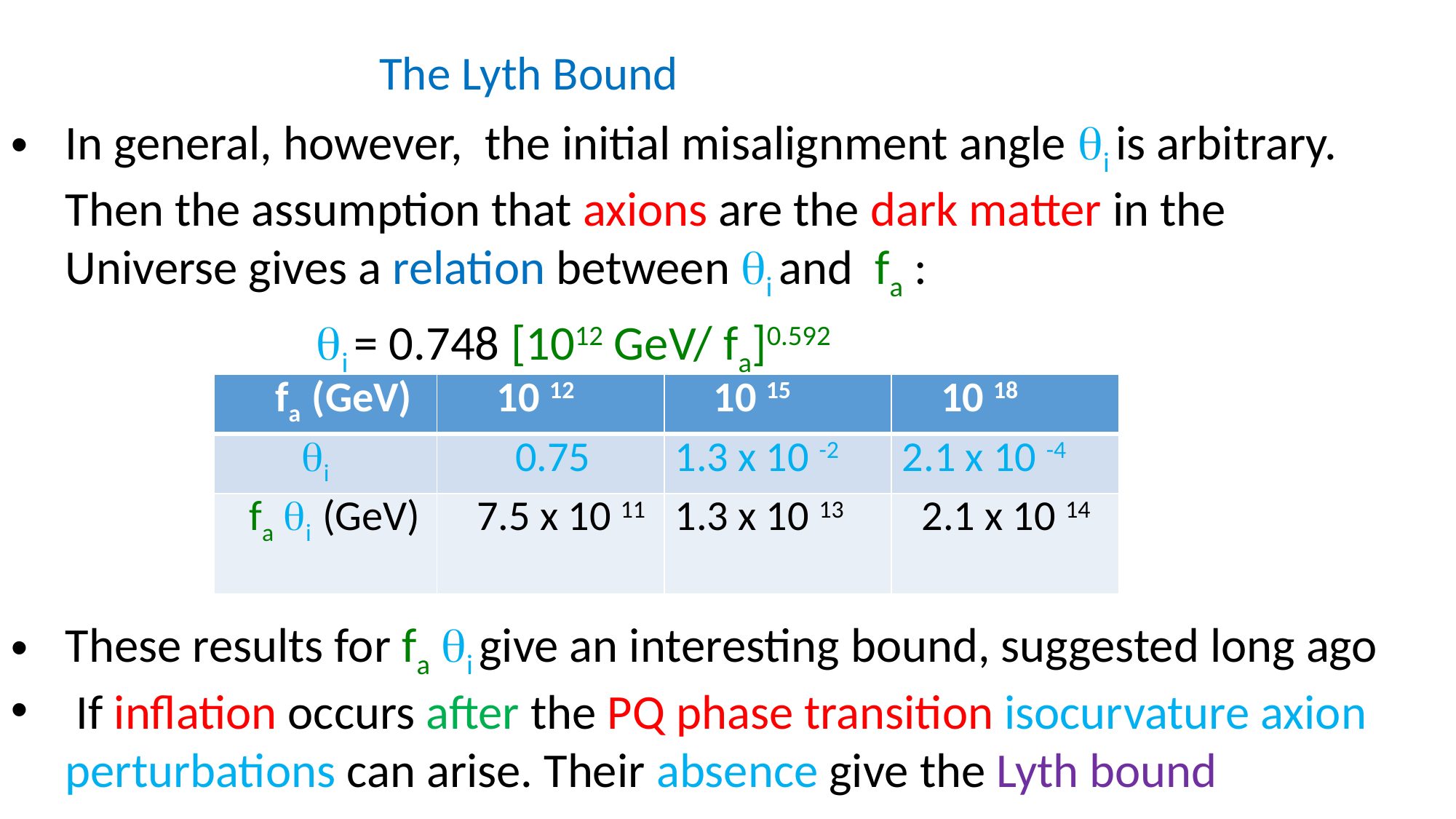

# The Lyth Bound
In general, however,  the initial misalignment angle θi is arbitrary. Then the assumption that axions are the dark matter in the Universe gives a relation between θi and  fa :
                            θi = 0.748 [1012 GeV/ fa]0.592

| fa (GeV) | 10 12 | 10 15 | 10 18 |
| --- | --- | --- | --- |
| θi | 0.75 | 1.3 x 10 -2 | 2.1 x 10 -4 |
| fa θi (GeV) | 7.5 x 10 11 | 1.3 x 10 13 | 2.1 x 10 14 |
These results for fa θi give an interesting bound, suggested long ago
 If inflation occurs after the PQ phase transition isocurvature axion perturbations can arise. Their absence give the Lyth bound